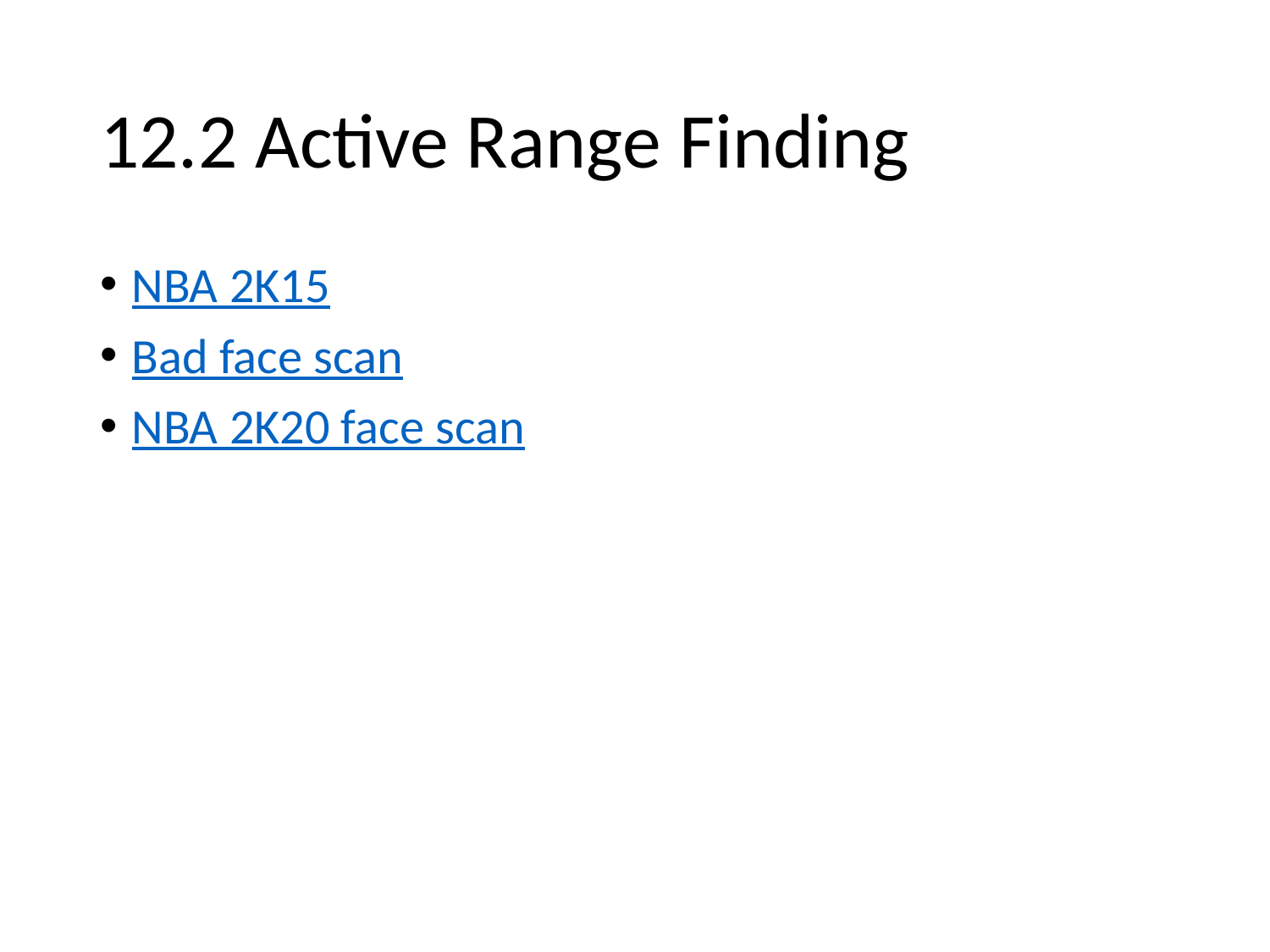

# 12.2 Active Range Finding
NBA 2K15
Bad face scan
NBA 2K20 face scan